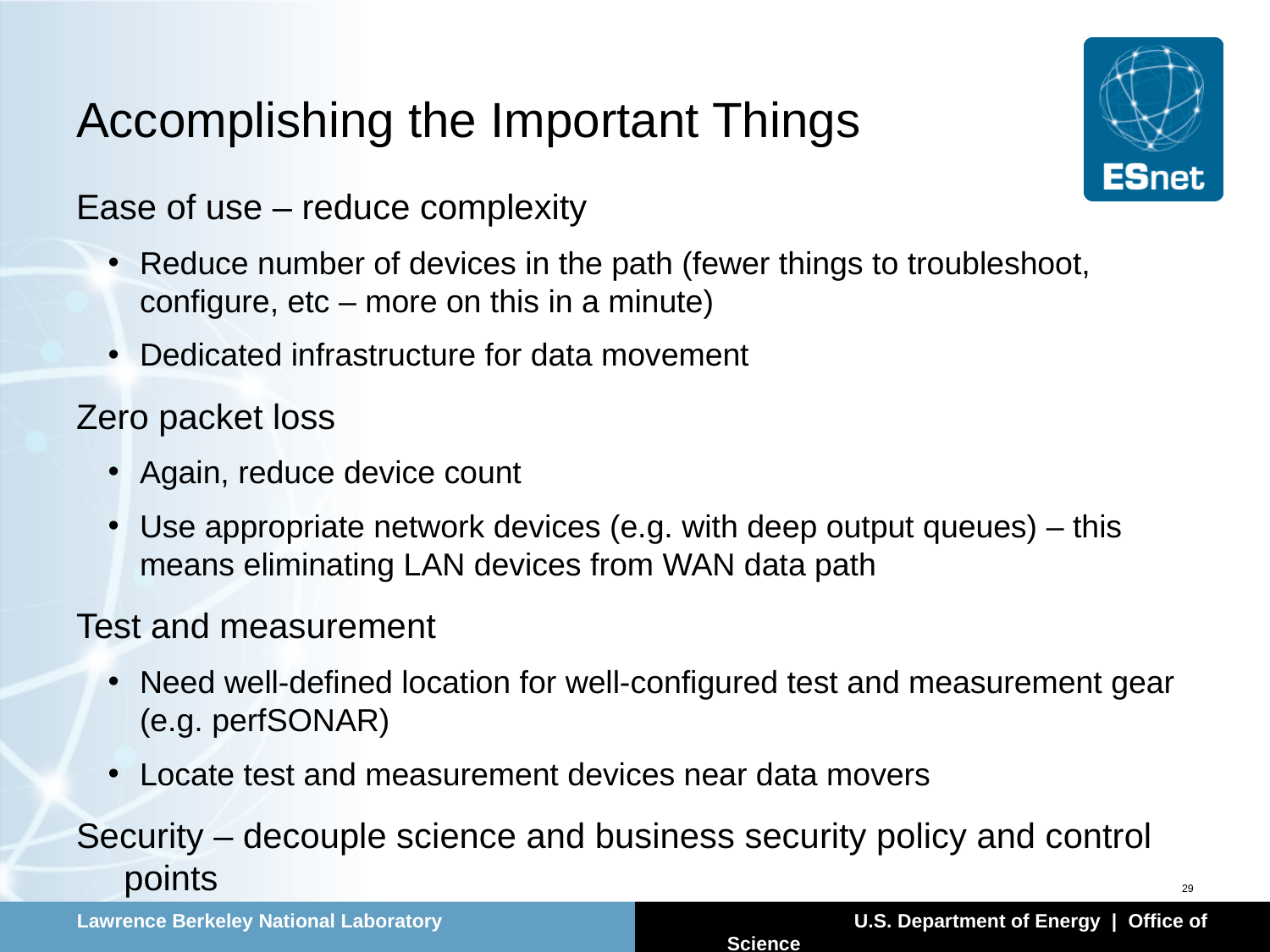

# Accomplishing the Important Things
Ease of use – reduce complexity
Reduce number of devices in the path (fewer things to troubleshoot, configure, etc – more on this in a minute)
Dedicated infrastructure for data movement
Zero packet loss
Again, reduce device count
Use appropriate network devices (e.g. with deep output queues) – this means eliminating LAN devices from WAN data path
Test and measurement
Need well-defined location for well-configured test and measurement gear (e.g. perfSONAR)
Locate test and measurement devices near data movers
Security – decouple science and business security policy and control points
29